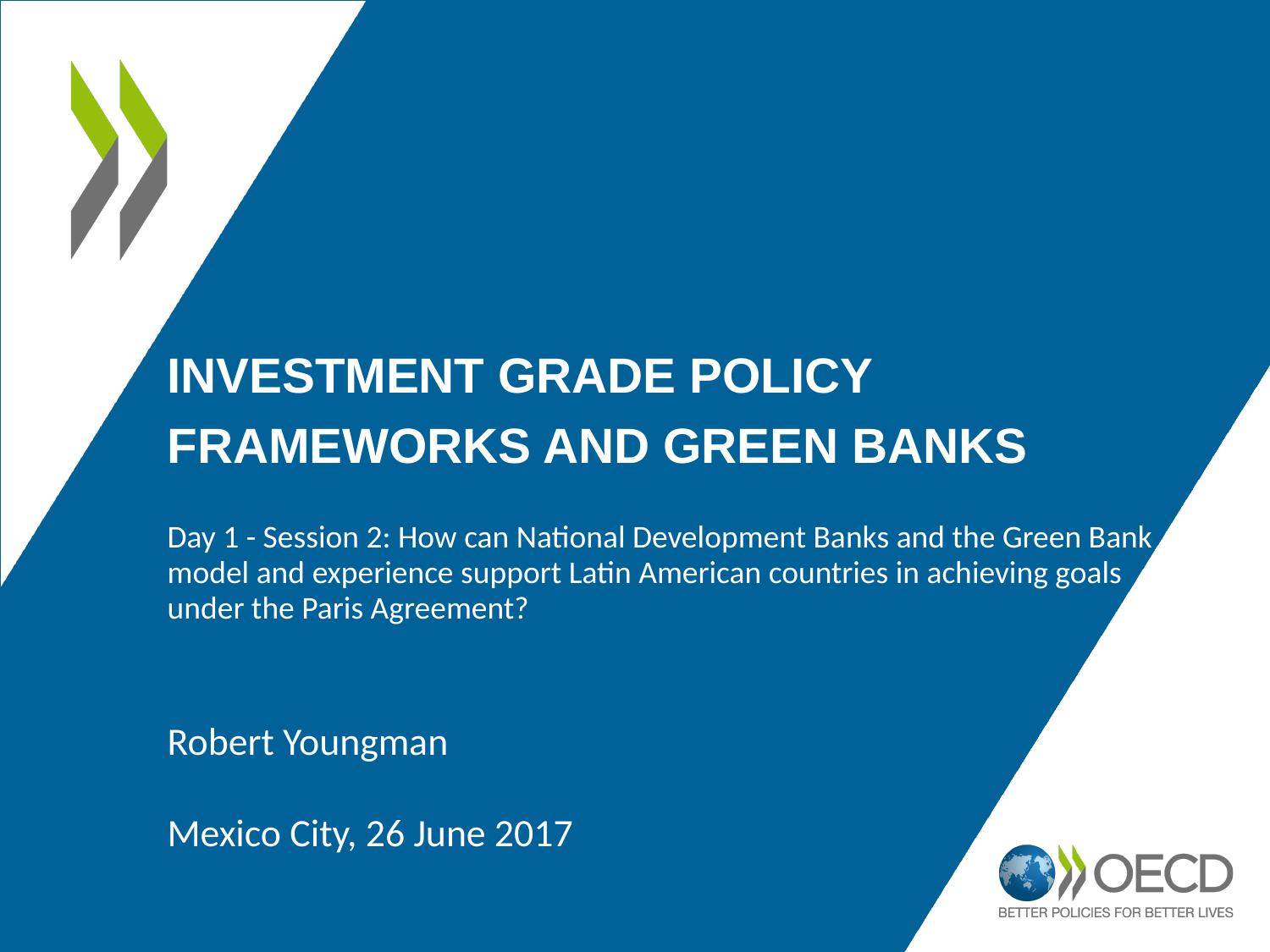

Investment grade policy frameworks and Green Banks

Day 1 - Session 2: How can National Development Banks and the Green Bank model and experience support Latin American countries in achieving goals     under the Paris Agreement?

Robert Youngman

Mexico City, 26 June 2017